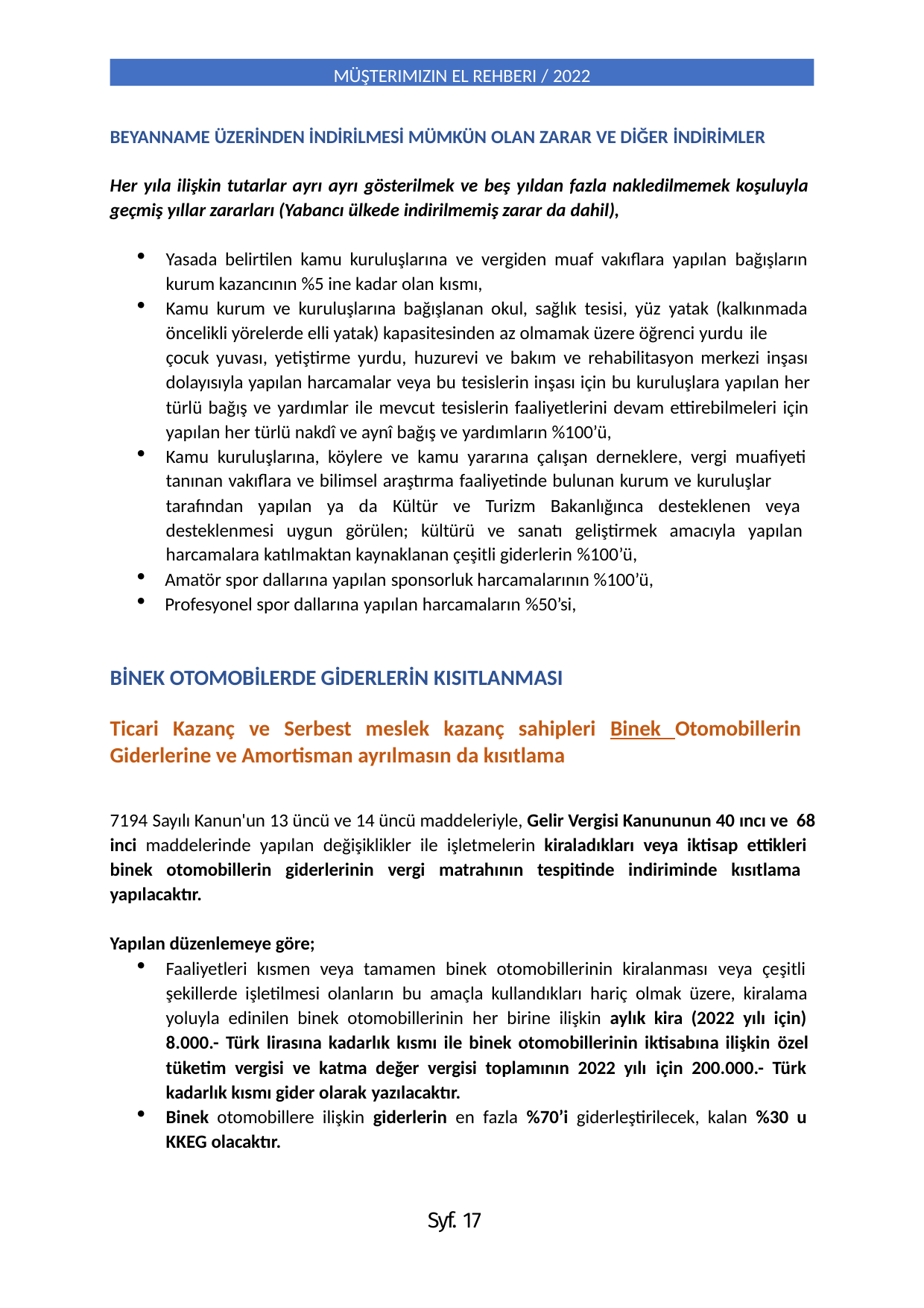

MÜŞTERIMIZIN EL REHBERI / 2022
BEYANNAME ÜZERİNDEN İNDİRİLMESİ MÜMKÜN OLAN ZARAR VE DİĞER İNDİRİMLER

Her yıla ilişkin tutarlar ayrı ayrı gösterilmek ve beş yıldan fazla nakledilmemek koşuluyla  geçmiş yıllar zararları (Yabancı ülkede indirilmemiş zarar da dahil),

Yasada belirtilen kamu kuruluşlarına ve vergiden muaf vakıflara yapılan bağışların  kurum kazancının %5 ine kadar olan kısmı,
Kamu kurum ve kuruluşlarına bağışlanan okul, sağlık tesisi, yüz yatak (kalkınmada  öncelikli yörelerde elli yatak) kapasitesinden az olmamak üzere öğrenci yurdu ile
çocuk yuvası, yetiştirme yurdu, huzurevi ve bakım ve rehabilitasyon merkezi inşası  dolayısıyla yapılan harcamalar veya bu tesislerin inşası için bu kuruluşlara yapılan her  türlü bağış ve yardımlar ile mevcut tesislerin faaliyetlerini devam ettirebilmeleri için  yapılan her türlü nakdî ve aynî bağış ve yardımların %100’ü,
Kamu kuruluşlarına, köylere ve kamu yararına çalışan derneklere, vergi muafiyeti  tanınan vakıflara ve bilimsel araştırma faaliyetinde bulunan kurum ve kuruluşlar
tarafından yapılan ya da Kültür ve Turizm Bakanlığınca desteklenen veya  desteklenmesi uygun görülen; kültürü ve sanatı geliştirmek amacıyla yapılan  harcamalara katılmaktan kaynaklanan çeşitli giderlerin %100’ü,
Amatör spor dallarına yapılan sponsorluk harcamalarının %100’ü,
Profesyonel spor dallarına yapılan harcamaların %50’si,

BİNEK OTOMOBİLERDE GİDERLERİN KISITLANMASI

Ticari Kazanç ve Serbest meslek kazanç sahipleri Binek Otomobillerin  Giderlerine ve Amortisman ayrılmasın da kısıtlama

7194 Sayılı Kanun'un 13 üncü ve 14 üncü maddeleriyle, Gelir Vergisi Kanununun 40 ıncı ve  68 inci maddelerinde yapılan değişiklikler ile işletmelerin kiraladıkları veya iktisap ettikleri  binek otomobillerin giderlerinin vergi matrahının tespitinde indiriminde kısıtlama  yapılacaktır.

Yapılan düzenlemeye göre;
Faaliyetleri kısmen veya tamamen binek otomobillerinin kiralanması veya çeşitli  şekillerde işletilmesi olanların bu amaçla kullandıkları hariç olmak üzere, kiralama  yoluyla edinilen binek otomobillerinin her birine ilişkin aylık kira (2022 yılı için)  8.000.- Türk lirasına kadarlık kısmı ile binek otomobillerinin iktisabına ilişkin özel  tüketim vergisi ve katma değer vergisi toplamının 2022 yılı için 200.000.- Türk  kadarlık kısmı gider olarak yazılacaktır.
Binek otomobillere ilişkin giderlerin en fazla %70’i giderleştirilecek, kalan %30 u  KKEG olacaktır.
Syf. 17